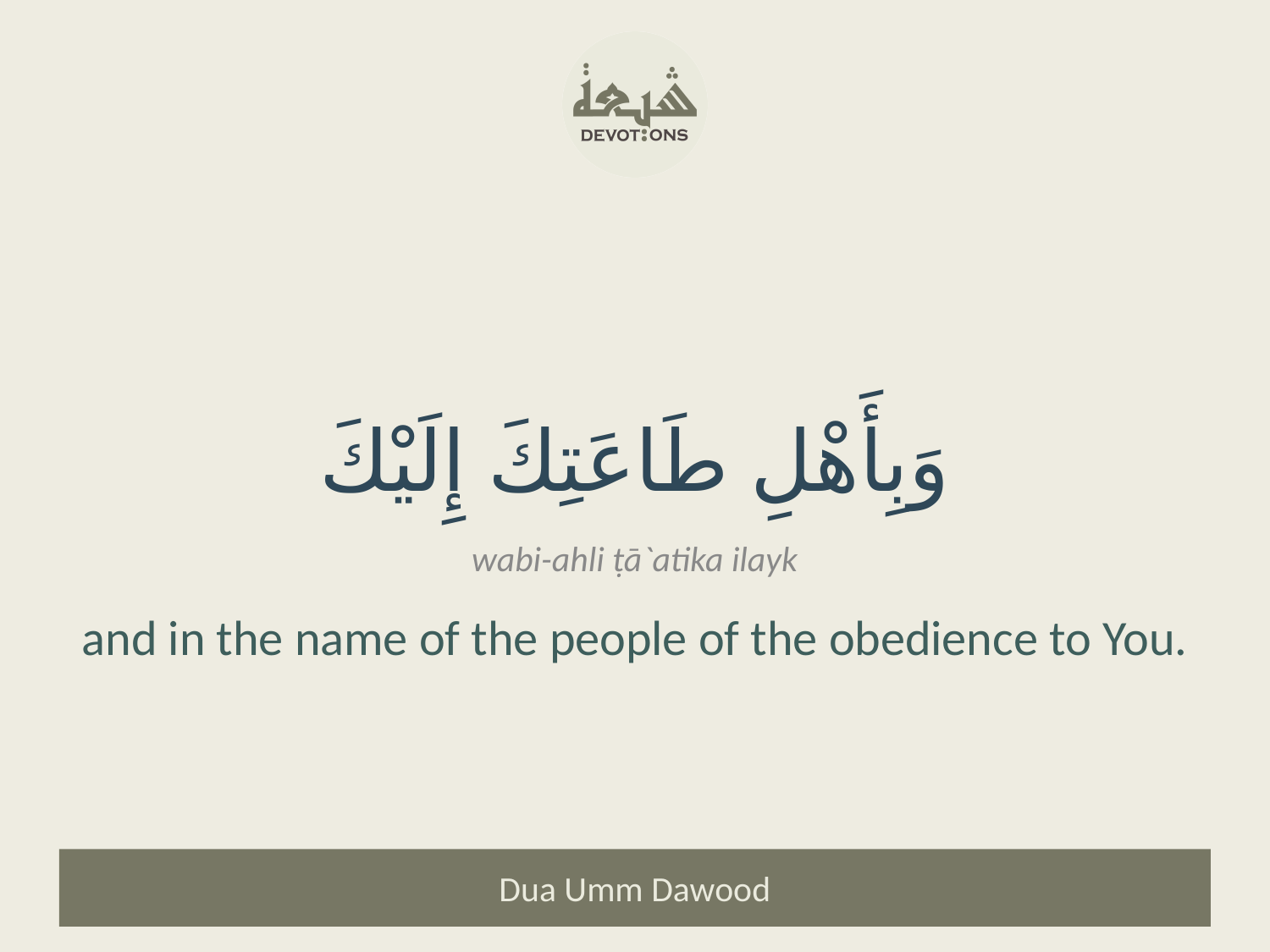

وَبِأَهْلِ طَاعَتِكَ إِلَيْكَ
wabi-ahli ṭā`atika ilayk
and in the name of the people of the obedience to You.
Dua Umm Dawood